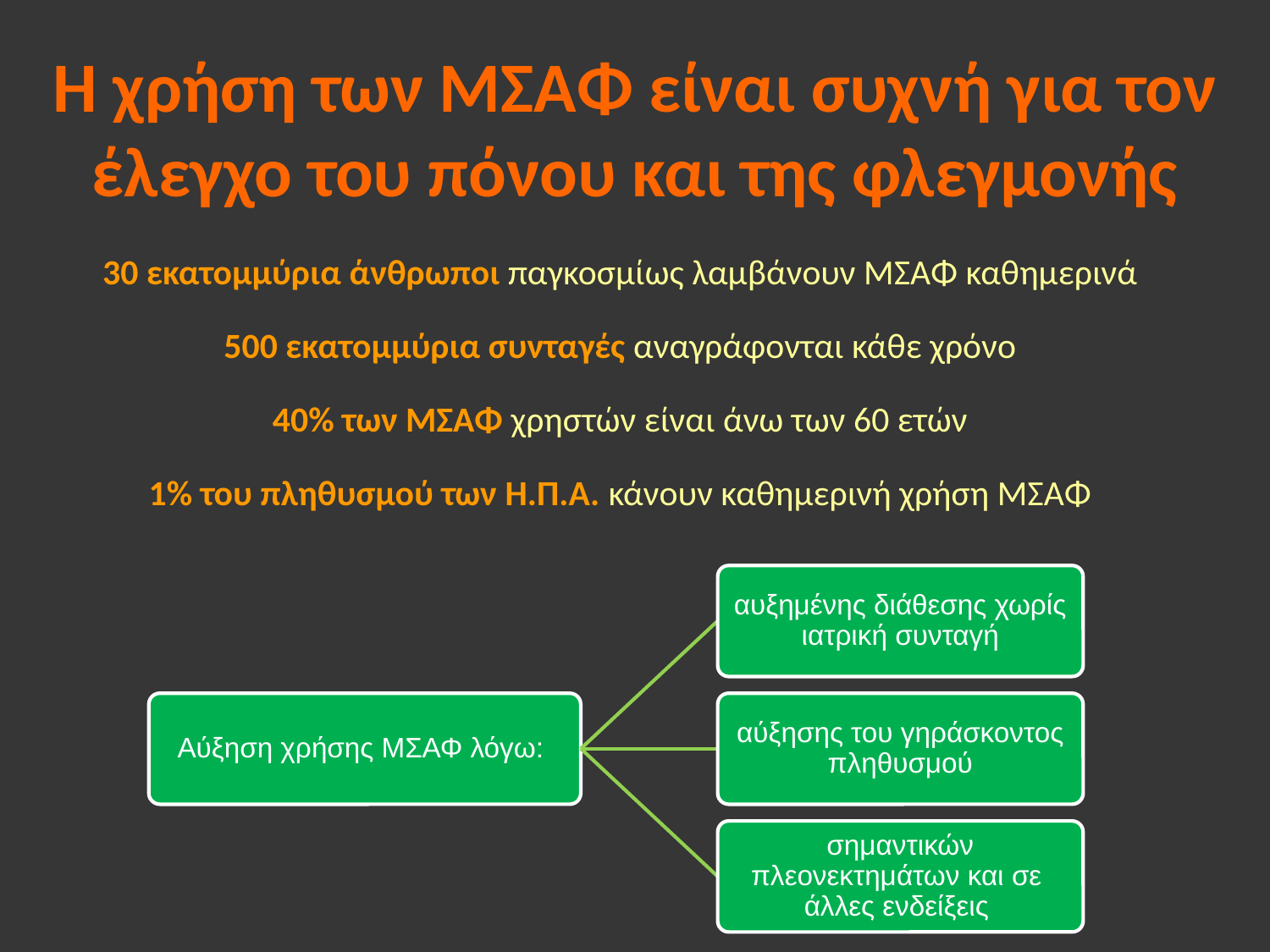

# Η χρήση των ΜΣΑΦ είναι συχνή για τον έλεγχο του πόνου και της φλεγμονής
30 εκατομμύρια άνθρωποι παγκοσμίως λαμβάνουν ΜΣΑΦ καθημερινά
500 εκατομμύρια συνταγές αναγράφονται κάθε χρόνο
40% των ΜΣΑΦ χρηστών είναι άνω των 60 ετών
1% του πληθυσμού των Η.Π.Α. κάνουν καθημερινή χρήση ΜΣΑΦ

αυξημένης διάθεσης χωρίς ιατρική συνταγή

Αύξηση χρήσης ΜΣΑΦ λόγω:
αύξησης του γηράσκοντος πληθυσμού

σημαντικών πλεονεκτημάτων και σε  άλλες ενδείξεις